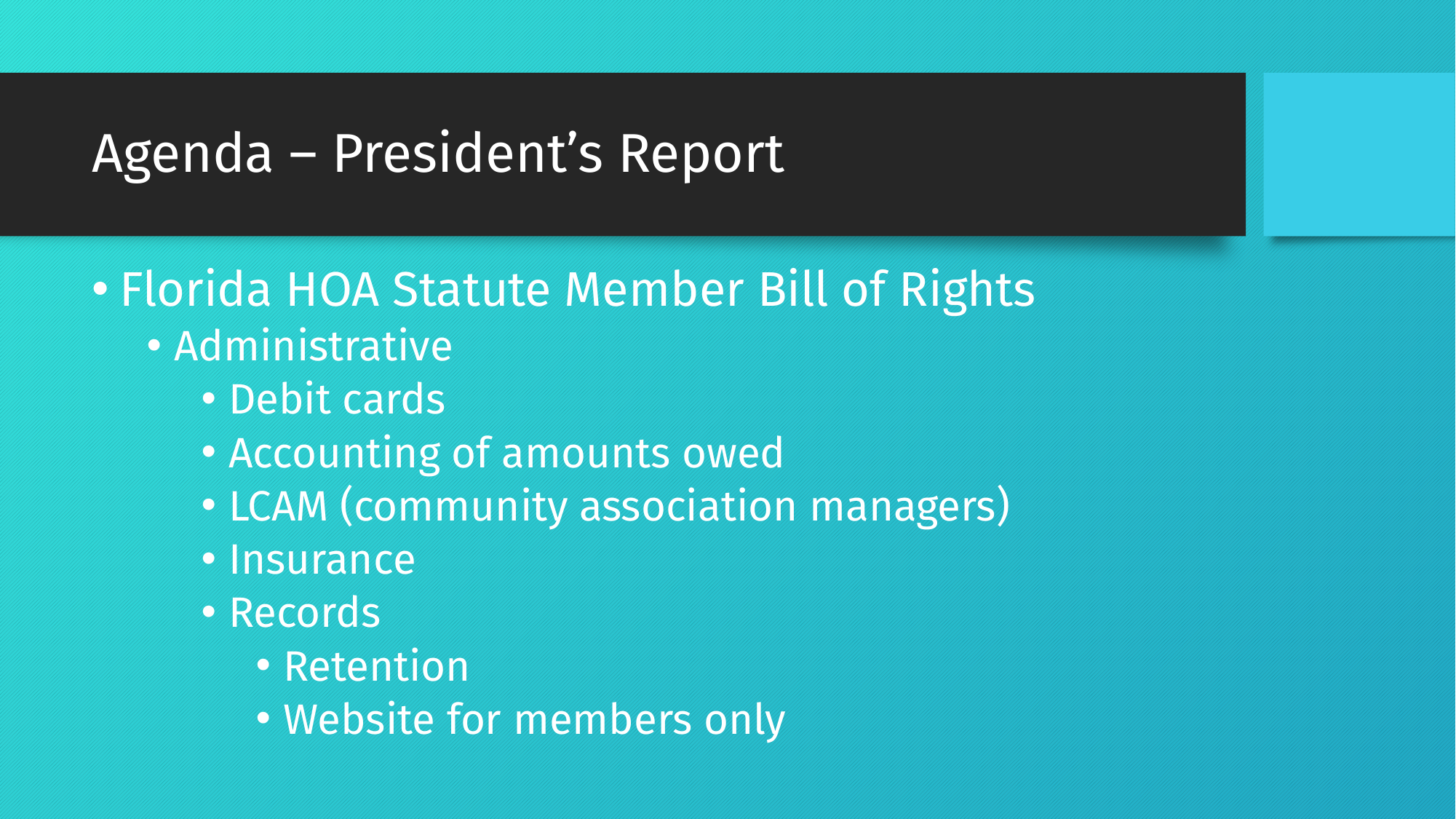

# Agenda – President’s Report
Florida HOA Statute Member Bill of Rights
Administrative
Debit cards
Accounting of amounts owed
LCAM (community association managers)
Insurance
Records
Retention
Website for members only